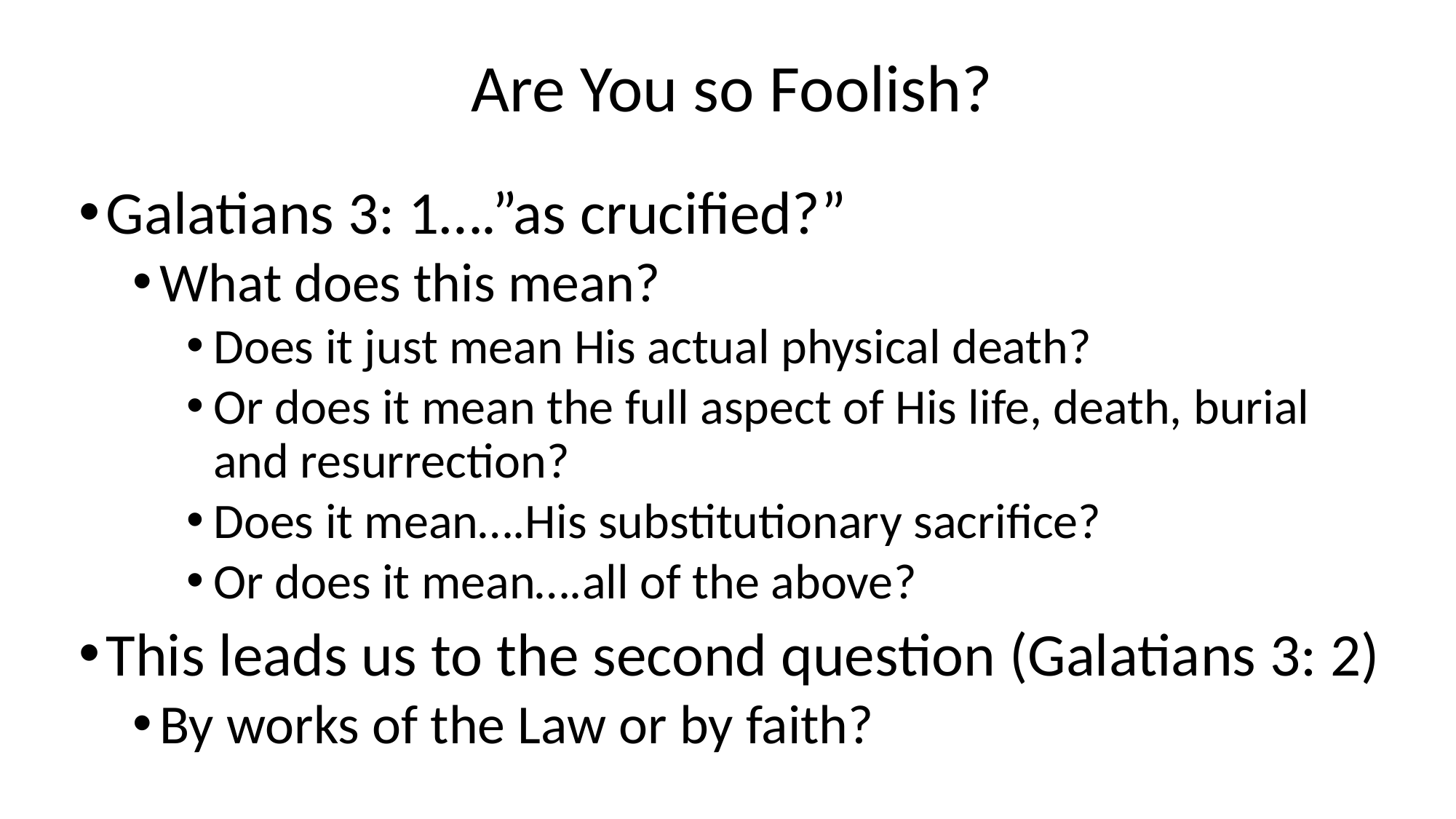

# Are You so Foolish?
Galatians 3: 1….”as crucified?”
What does this mean?
Does it just mean His actual physical death?
Or does it mean the full aspect of His life, death, burial and resurrection?
Does it mean….His substitutionary sacrifice?
Or does it mean….all of the above?
This leads us to the second question (Galatians 3: 2)
By works of the Law or by faith?